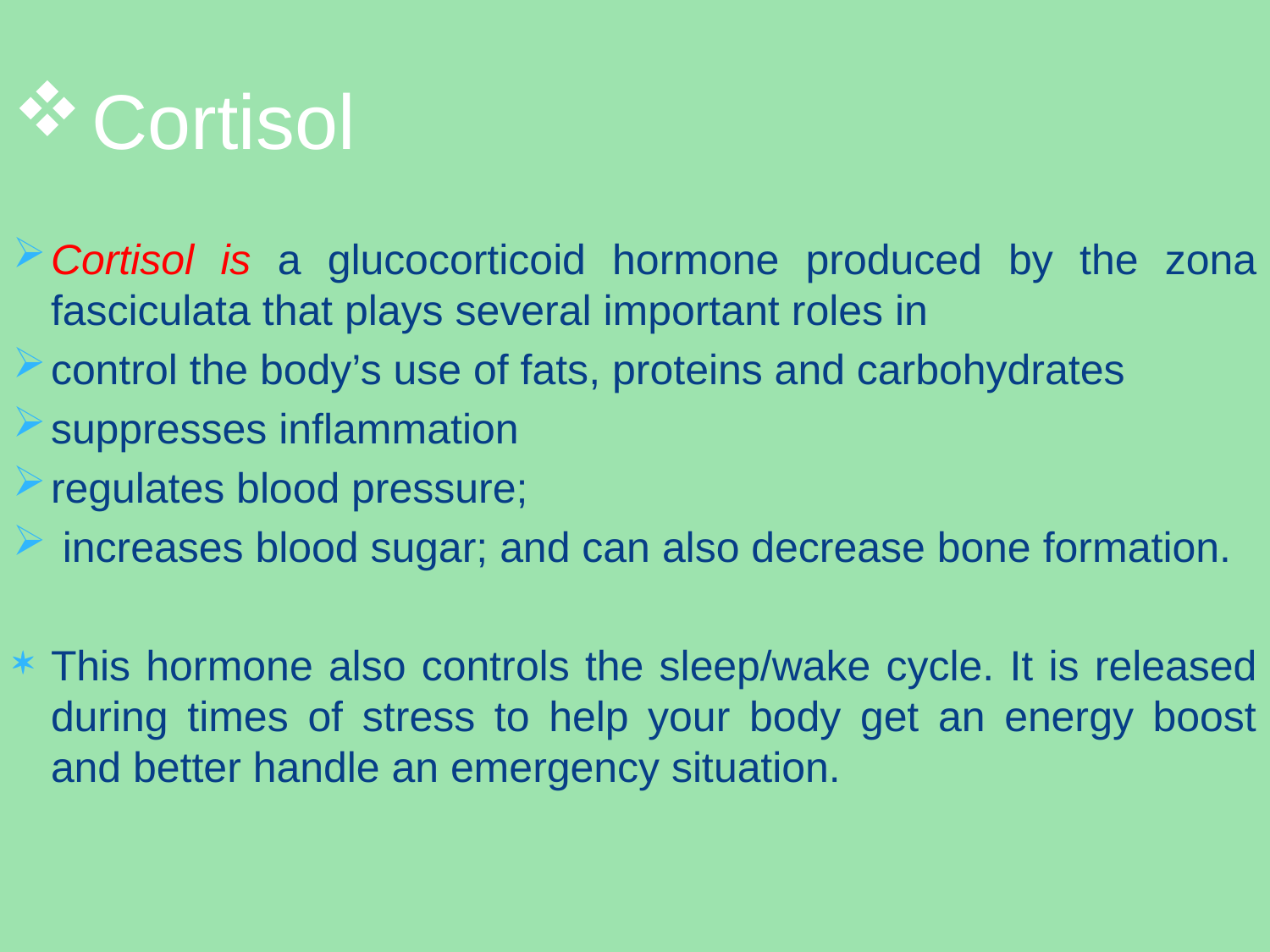

# Cortisol
Cortisol is a glucocorticoid hormone produced by the zona fasciculata that plays several important roles in
control the body’s use of fats, proteins and carbohydrates
suppresses inflammation
regulates blood pressure;
 increases blood sugar; and can also decrease bone formation.

This hormone also controls the sleep/wake cycle. It is released during times of stress to help your body get an energy boost and better handle an emergency situation.